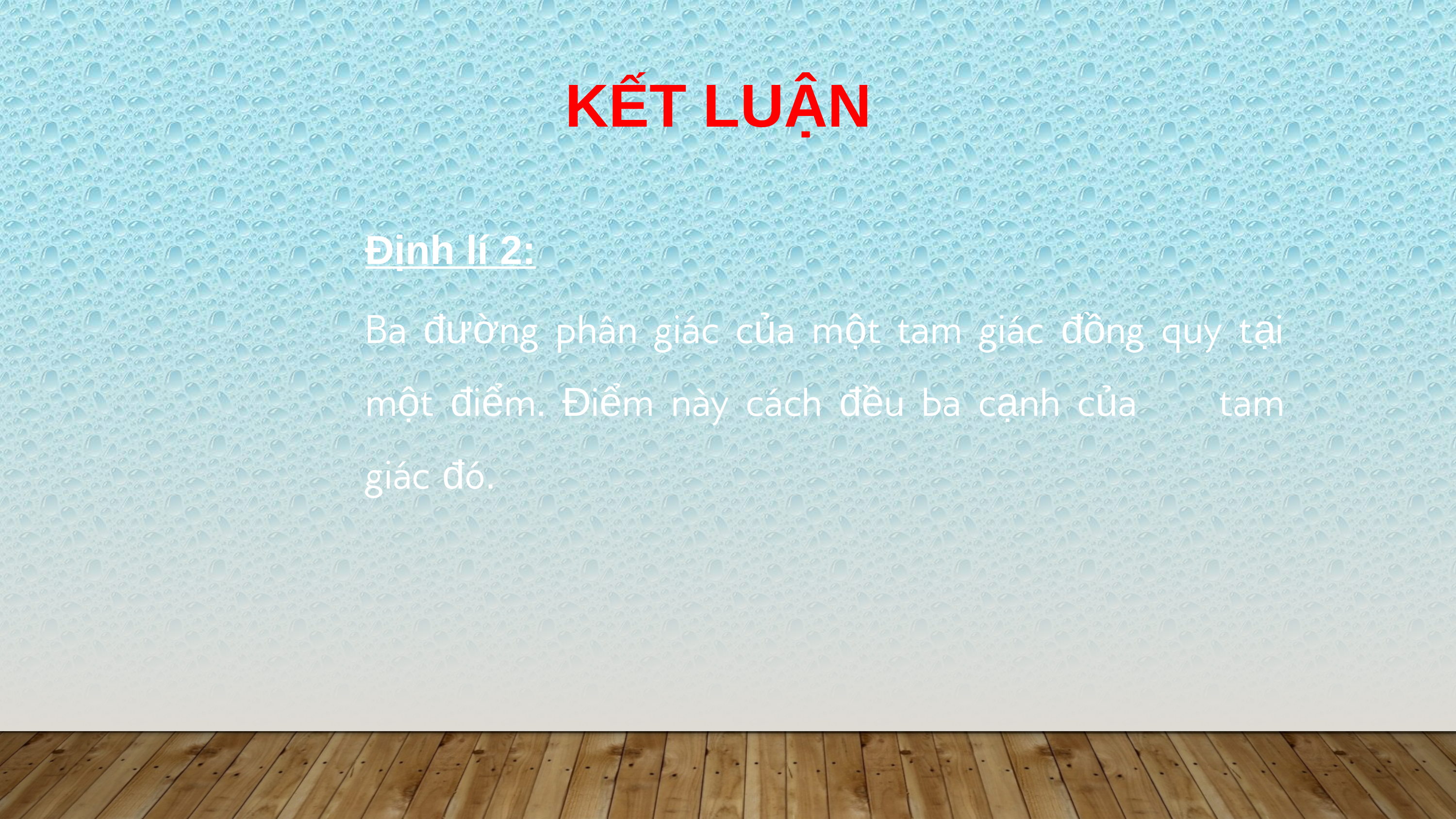

KẾT LUẬN
Định lí 2:
Ba đường phân giác của một tam giác đồng quy tại một điểm. Điểm này cách đều ba cạnh của     tam giác đó.